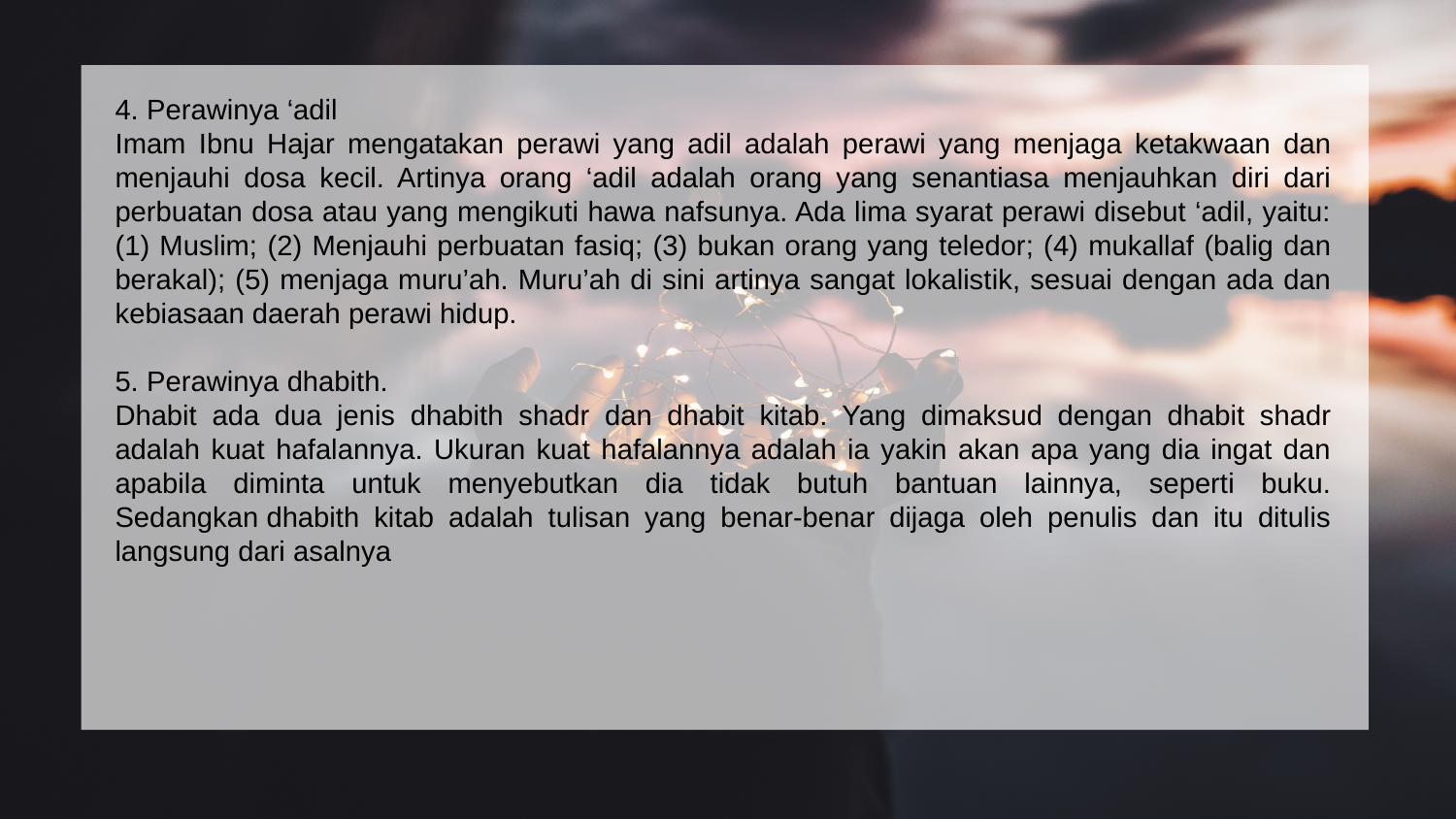

4. Perawinya ‘adil
Imam Ibnu Hajar mengatakan perawi yang adil adalah perawi yang menjaga ketakwaan dan menjauhi dosa kecil. Artinya orang ‘adil adalah orang yang senantiasa menjauhkan diri dari perbuatan dosa atau yang mengikuti hawa nafsunya. Ada lima syarat perawi disebut ‘adil, yaitu: (1) Muslim; (2) Menjauhi perbuatan fasiq; (3) bukan orang yang teledor; (4) mukallaf (balig dan berakal); (5) menjaga muru’ah. Muru’ah di sini artinya sangat lokalistik, sesuai dengan ada dan kebiasaan daerah perawi hidup.

5. Perawinya dhabith.
Dhabit ada dua jenis dhabith shadr dan dhabit kitab. Yang dimaksud dengan dhabit shadr adalah kuat hafalannya. Ukuran kuat hafalannya adalah ia yakin akan apa yang dia ingat dan apabila diminta untuk menyebutkan dia tidak butuh bantuan lainnya, seperti buku. Sedangkan dhabith kitab adalah tulisan yang benar-benar dijaga oleh penulis dan itu ditulis langsung dari asalnya